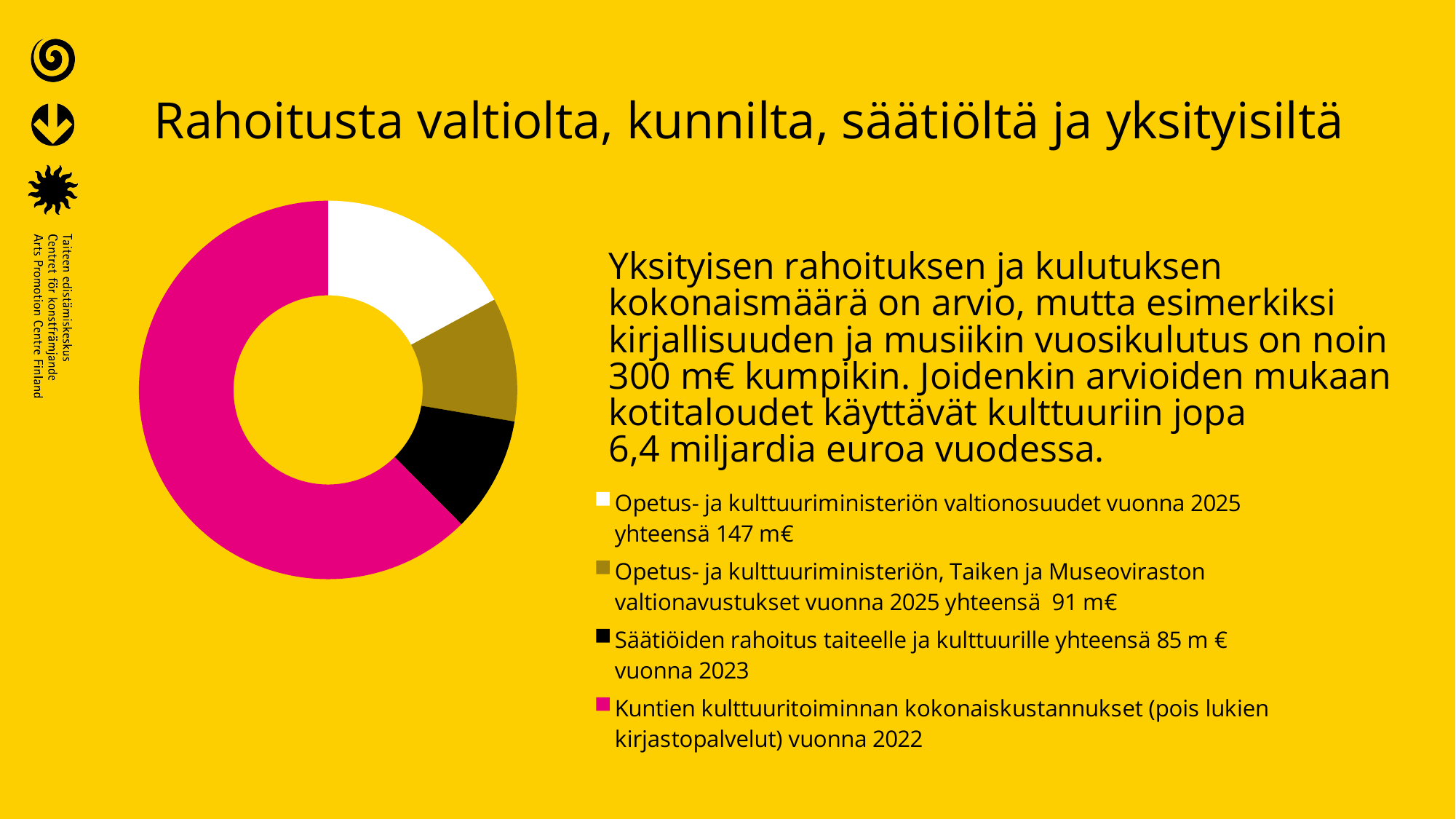

# Rahoitusta valtiolta, kunnilta, säätiöltä ja yksityisiltä

### Chart

| Category | Sales |
|---|---|
| Opetus- ja kulttuuriministeriön valtionosuudet vuonna 2025 yhteensä 147 m€ | 147.0 |
| Opetus- ja kulttuuriministeriön, Taiken ja Museoviraston valtionavustukset vuonna 2025 yhteensä  91 m€ | 91.0 |
| Säätiöiden rahoitus taiteelle ja kulttuurille yhteensä 85 m € vuonna 2023 | 85.0 |
| Kuntien kulttuuritoiminnan kokonaiskustannukset (pois lukien kirjastopalvelut) vuonna 2022 | 537.0 |
Yksityisen rahoituksen ja kulutuksen kokonaismäärä on arvio, mutta esimerkiksi kirjallisuuden ja musiikin vuosikulutus on noin 300 m€ kumpikin. Joidenkin arvioiden mukaan kotitaloudet käyttävät kulttuuriin jopa 6,4 miljardia euroa vuodessa.